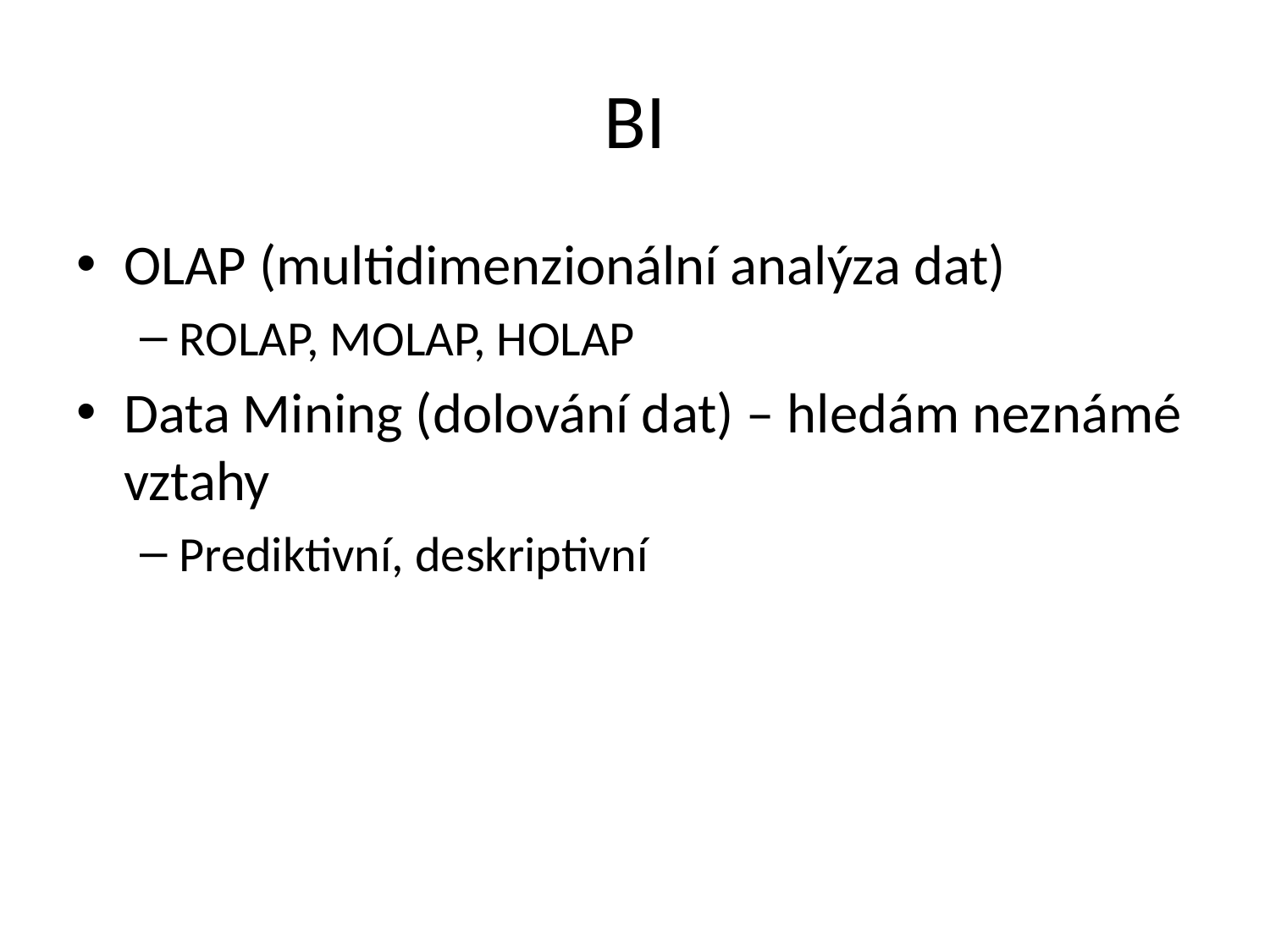

# BI
OLAP (multidimenzionální analýza dat)
ROLAP, MOLAP, HOLAP
Data Mining (dolování dat) – hledám neznámé vztahy
Prediktivní, deskriptivní